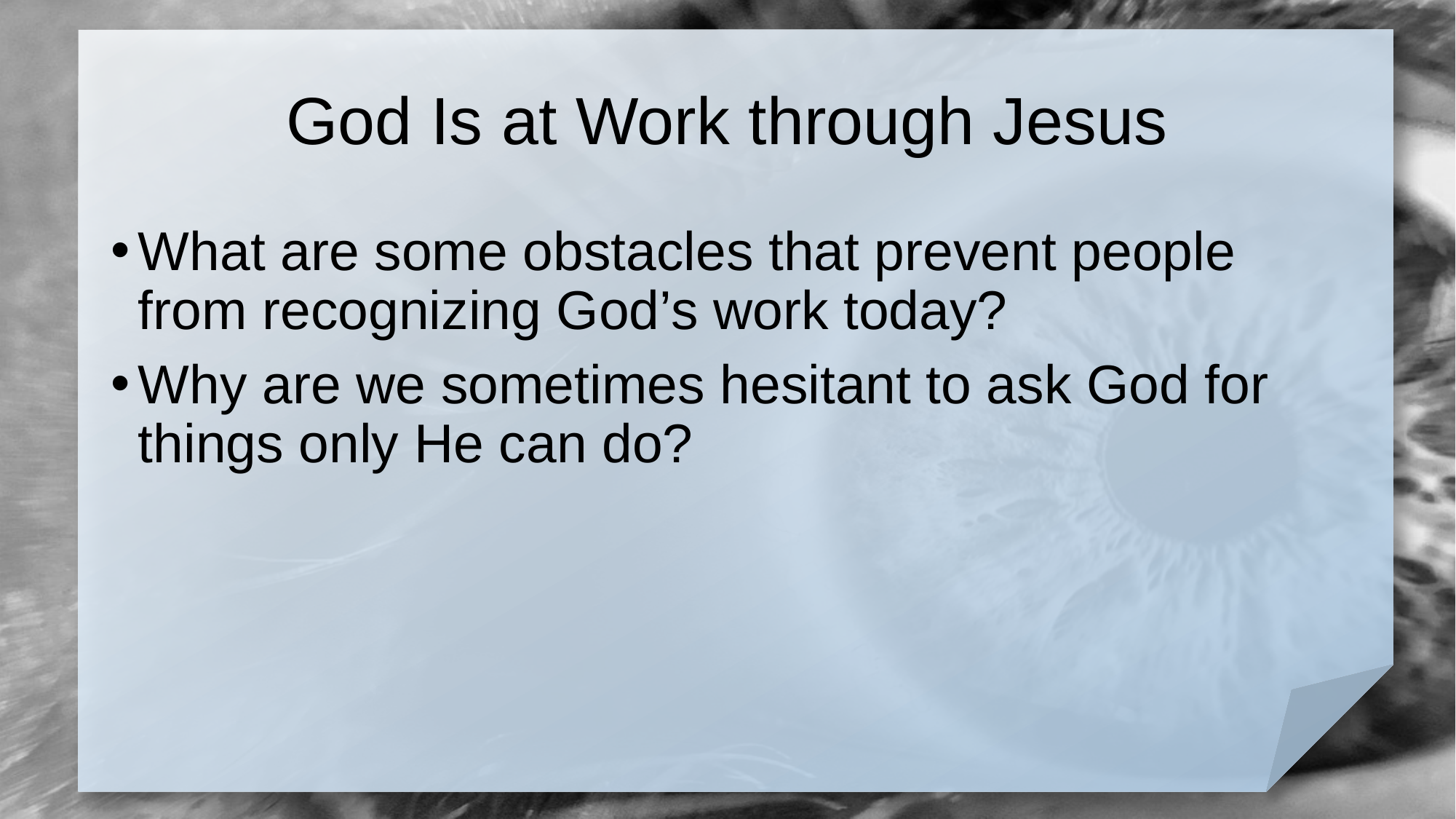

# God Is at Work through Jesus
What are some obstacles that prevent people from recognizing God’s work today?
Why are we sometimes hesitant to ask God for things only He can do?